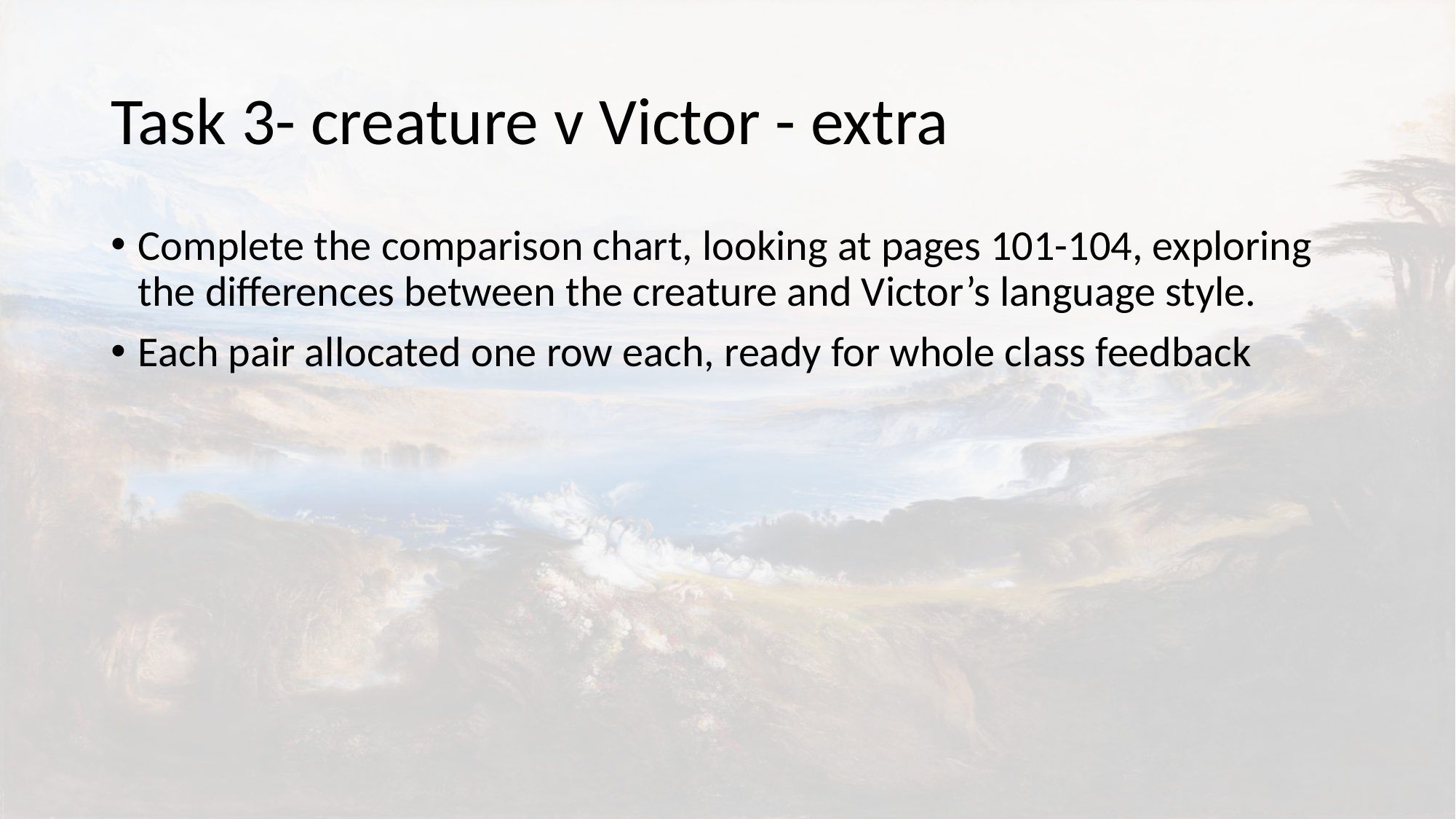

# Task 3- creature v Victor - extra
Complete the comparison chart, looking at pages 101-104, exploring the differences between the creature and Victor’s language style.
Each pair allocated one row each, ready for whole class feedback